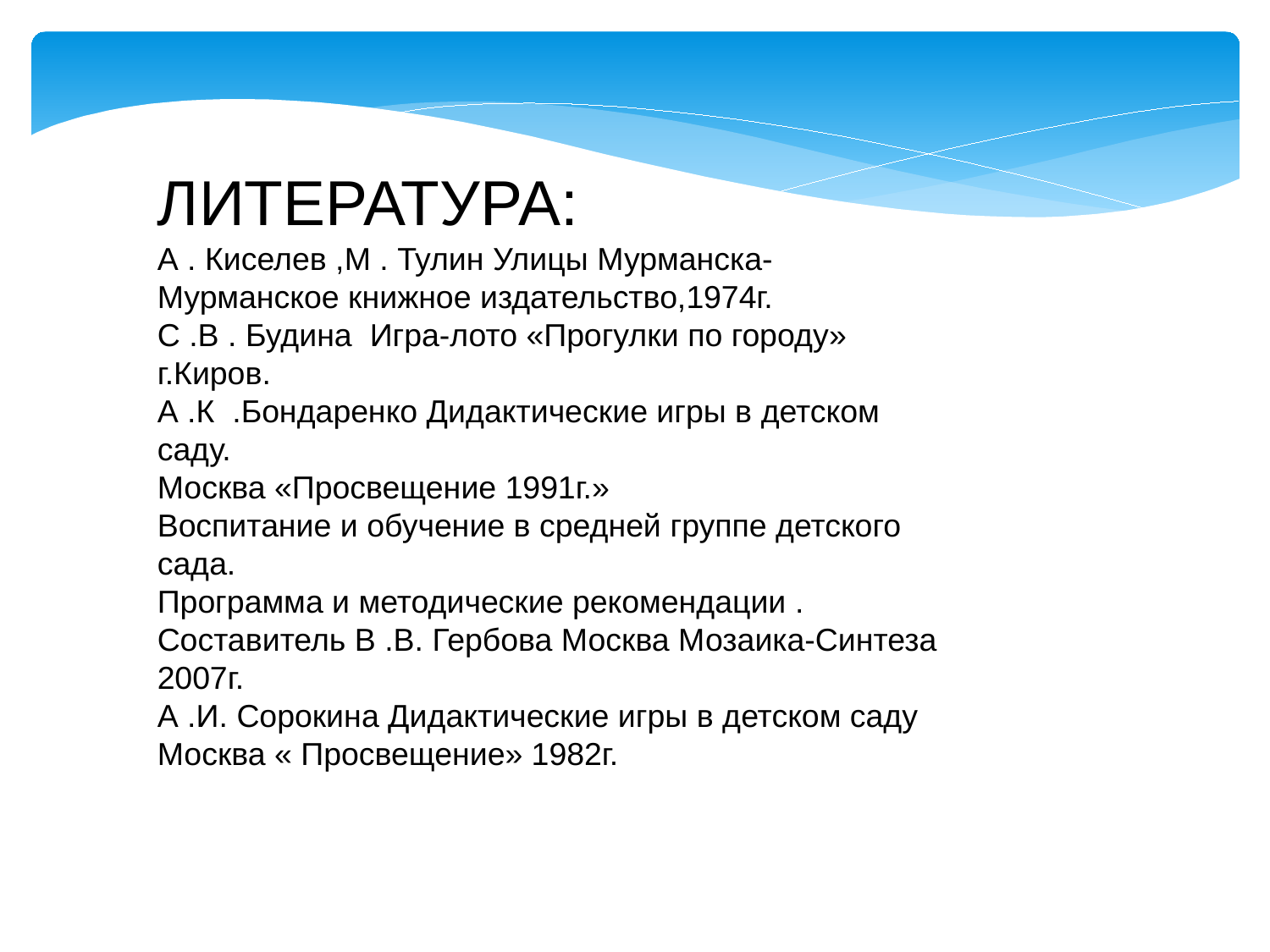

ЛИТЕРАТУРА:
А . Киселев ,М . Тулин Улицы Мурманска-Мурманское книжное издательство,1974г.
С .В . Будина  Игра-лото «Прогулки по городу» г.Киров.
А .К  .Бондаренко Дидактические игры в детском саду.
Москва «Просвещение 1991г.»
Воспитание и обучение в средней группе детского сада.
Программа и методические рекомендации .
Составитель В .В. Гербова Москва Мозаика-Синтеза 2007г.
А .И. Сорокина Дидактические игры в детском саду
Москва « Просвещение» 1982г.